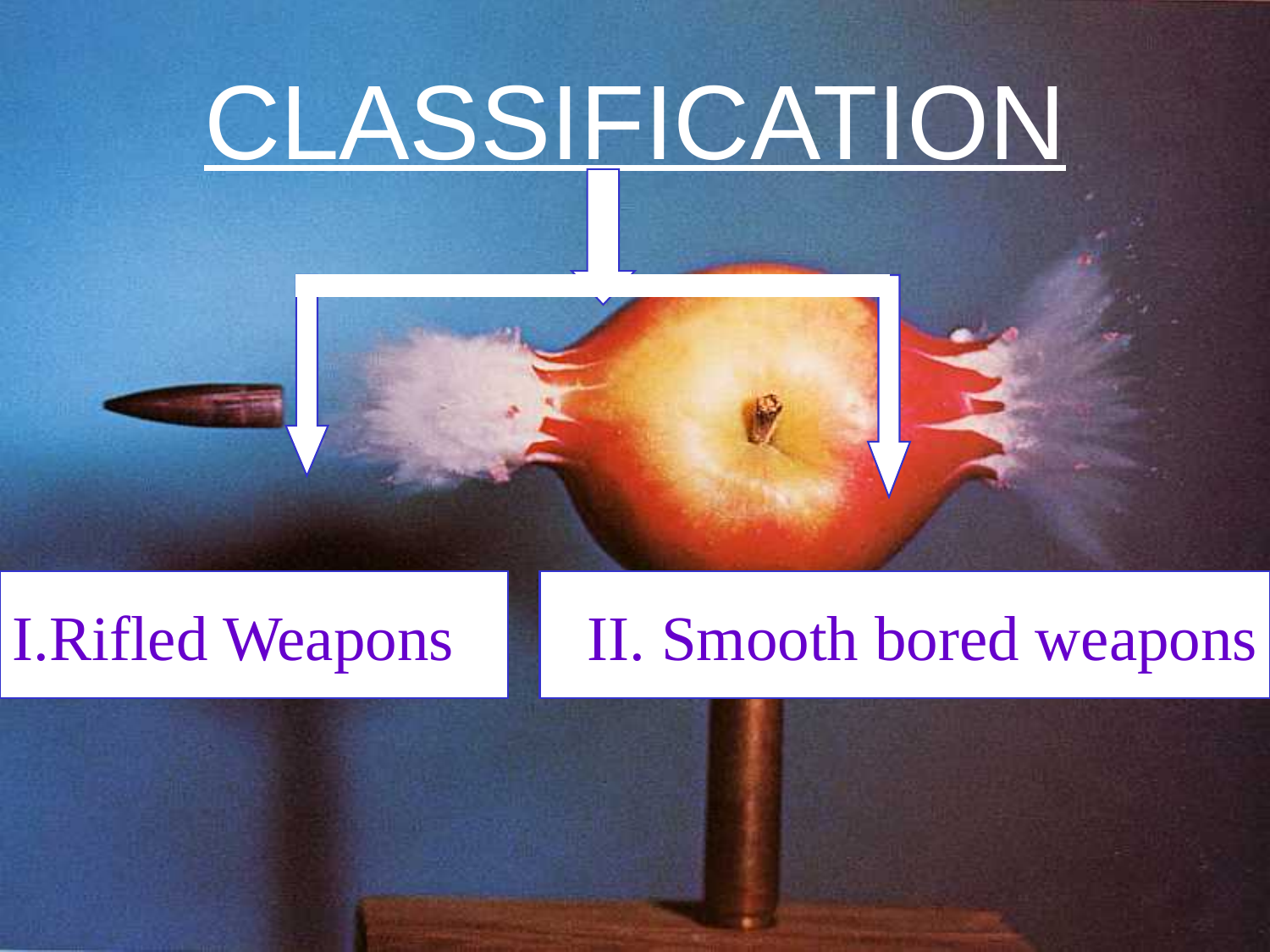

# CLASSIFICATION

I.Rifled Weapons
II. Smooth bored weapons